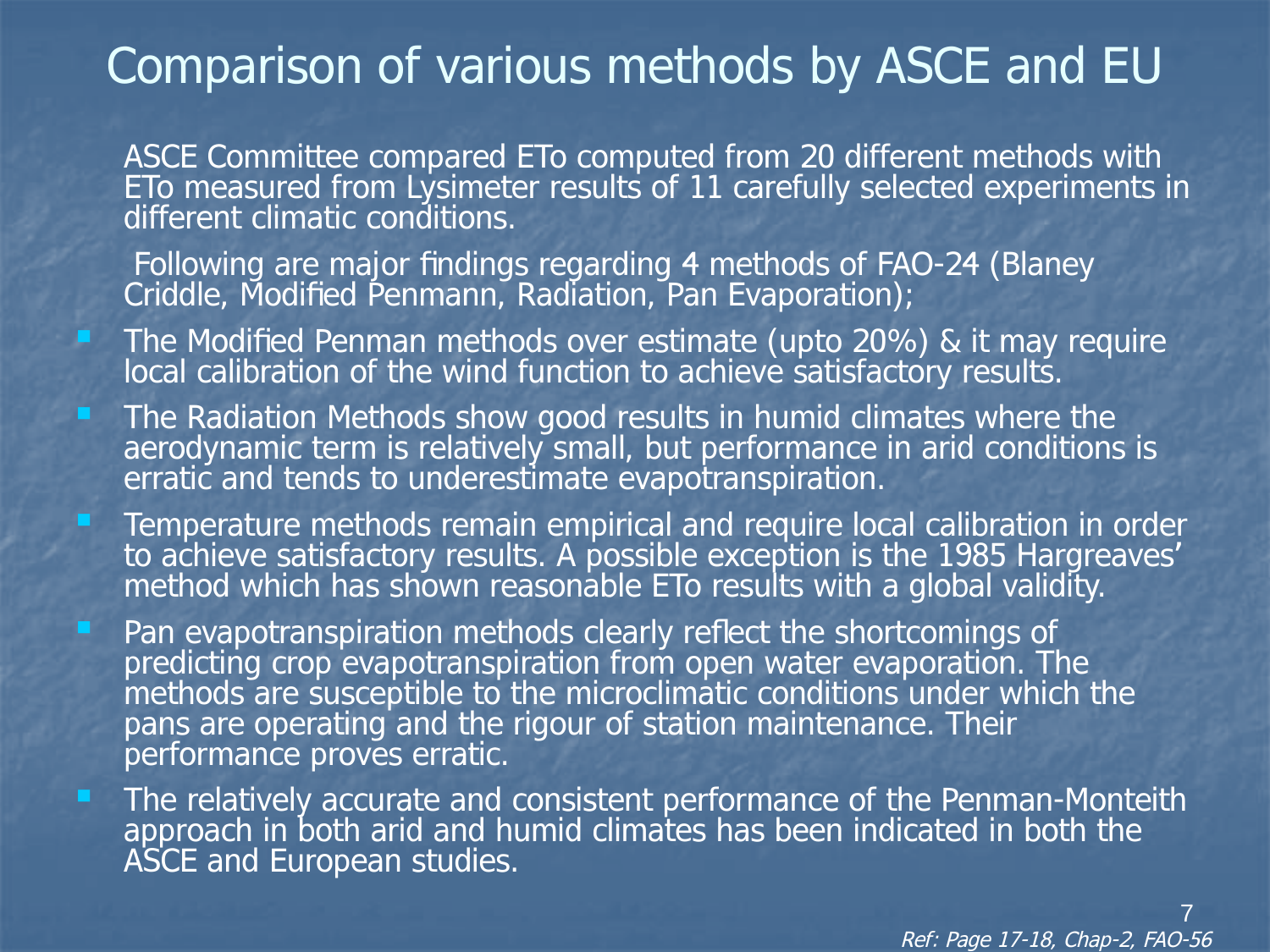

# Comparison of various methods by ASCE and EU
	ASCE Committee compared ETo computed from 20 different methods with ETo measured from Lysimeter results of 11 carefully selected experiments in different climatic conditions.
	 Following are major findings regarding 4 methods of FAO-24 (Blaney Criddle, Modified Penmann, Radiation, Pan Evaporation);
The Modified Penman methods over estimate (upto 20%) & it may require local calibration of the wind function to achieve satisfactory results.
The Radiation Methods show good results in humid climates where the aerodynamic term is relatively small, but performance in arid conditions is erratic and tends to underestimate evapotranspiration.
Temperature methods remain empirical and require local calibration in order to achieve satisfactory results. A possible exception is the 1985 Hargreaves’ method which has shown reasonable ETo results with a global validity.
Pan evapotranspiration methods clearly reflect the shortcomings of predicting crop evapotranspiration from open water evaporation. The methods are susceptible to the microclimatic conditions under which the pans are operating and the rigour of station maintenance. Their performance proves erratic.
The relatively accurate and consistent performance of the Penman-Monteith approach in both arid and humid climates has been indicated in both the ASCE and European studies.
7
Ref: Page 17-18, Chap-2, FAO-56